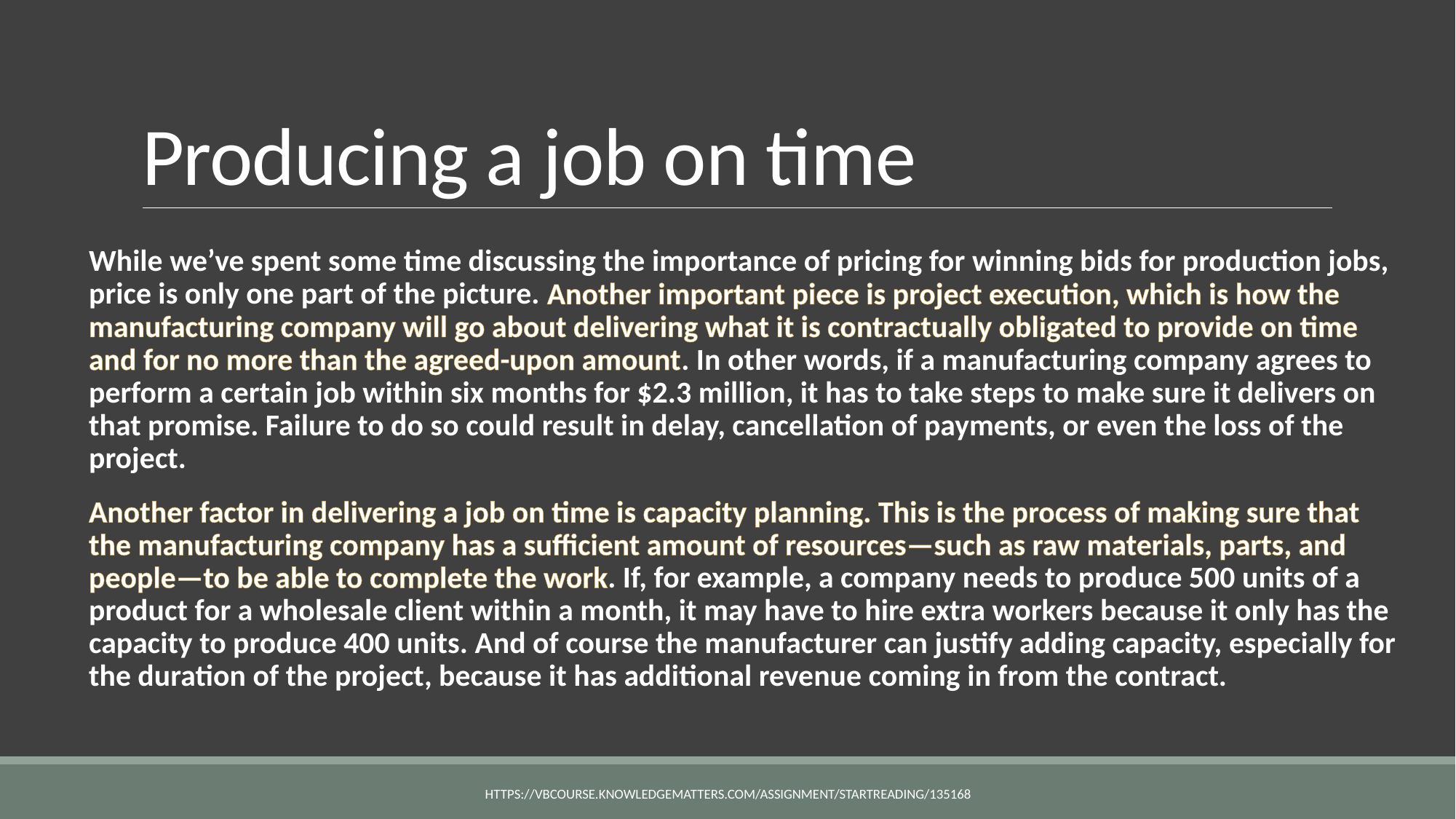

# Producing a job on time
While we’ve spent some time discussing the importance of pricing for winning bids for production jobs, price is only one part of the picture. Another important piece is project execution, which is how the manufacturing company will go about delivering what it is contractually obligated to provide on time and for no more than the agreed-upon amount. In other words, if a manufacturing company agrees to perform a certain job within six months for $2.3 million, it has to take steps to make sure it delivers on that promise. Failure to do so could result in delay, cancellation of payments, or even the loss of the project.
Another factor in delivering a job on time is capacity planning. This is the process of making sure that the manufacturing company has a sufficient amount of resources—such as raw materials, parts, and people—to be able to complete the work. If, for example, a company needs to produce 500 units of a product for a wholesale client within a month, it may have to hire extra workers because it only has the capacity to produce 400 units. And of course the manufacturer can justify adding capacity, especially for the duration of the project, because it has additional revenue coming in from the contract.
https://vbcourse.knowledgematters.com/assignment/startReading/135168